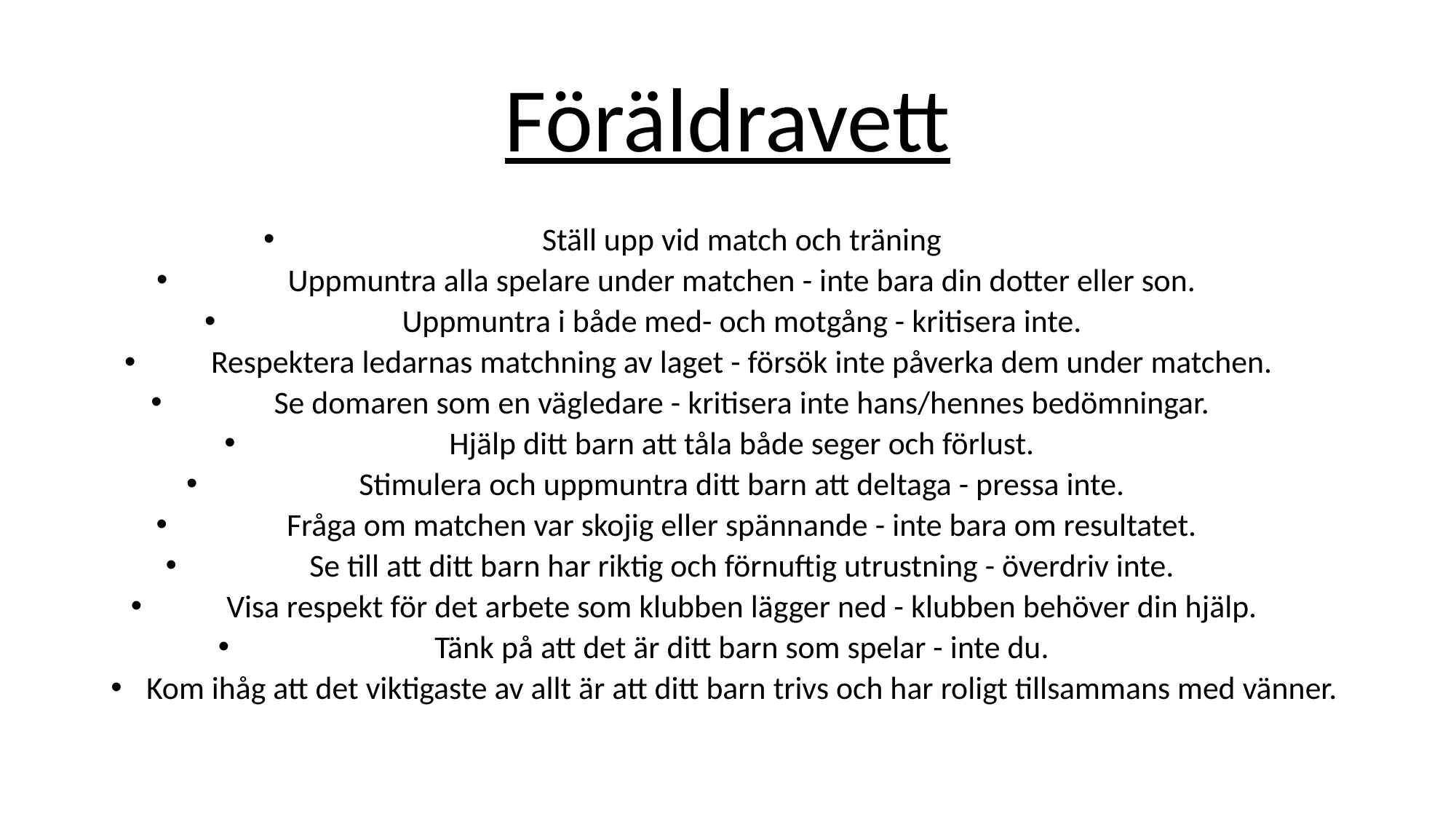

# Föräldravett
Ställ upp vid match och träning
Uppmuntra alla spelare under matchen - inte bara din dotter eller son.
Uppmuntra i både med- och motgång - kritisera inte.
Respektera ledarnas matchning av laget - försök inte påverka dem under matchen.
Se domaren som en vägledare - kritisera inte hans/hennes bedömningar.
Hjälp ditt barn att tåla både seger och förlust.
Stimulera och uppmuntra ditt barn att deltaga - pressa inte.
Fråga om matchen var skojig eller spännande - inte bara om resultatet.
Se till att ditt barn har riktig och förnuftig utrustning - överdriv inte.
Visa respekt för det arbete som klubben lägger ned - klubben behöver din hjälp.
Tänk på att det är ditt barn som spelar - inte du.
Kom ihåg att det viktigaste av allt är att ditt barn trivs och har roligt tillsammans med vänner.